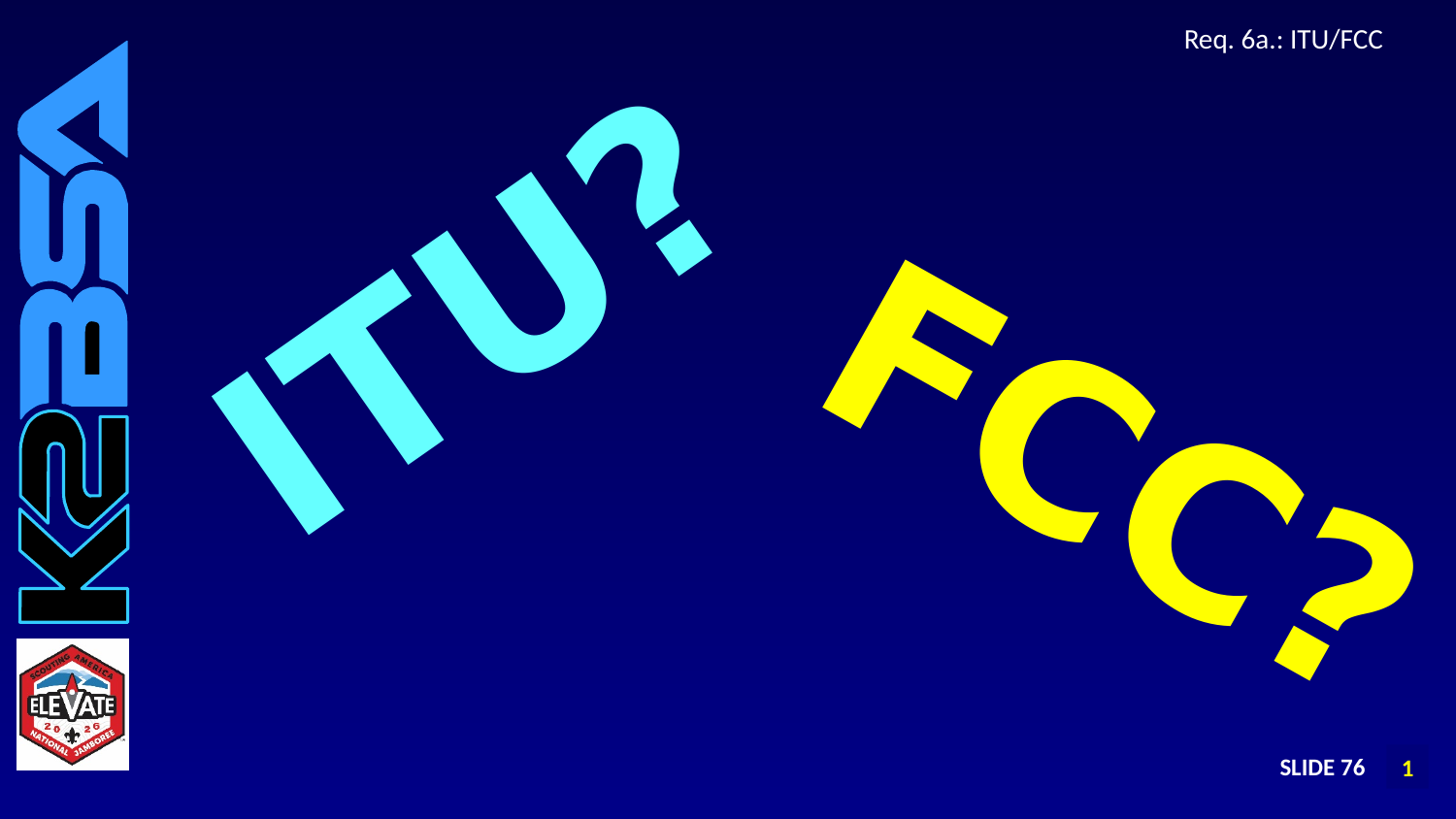

# Req. 6a.: ITU/FCC
ITU?
FCC?
SLIDE 76
1